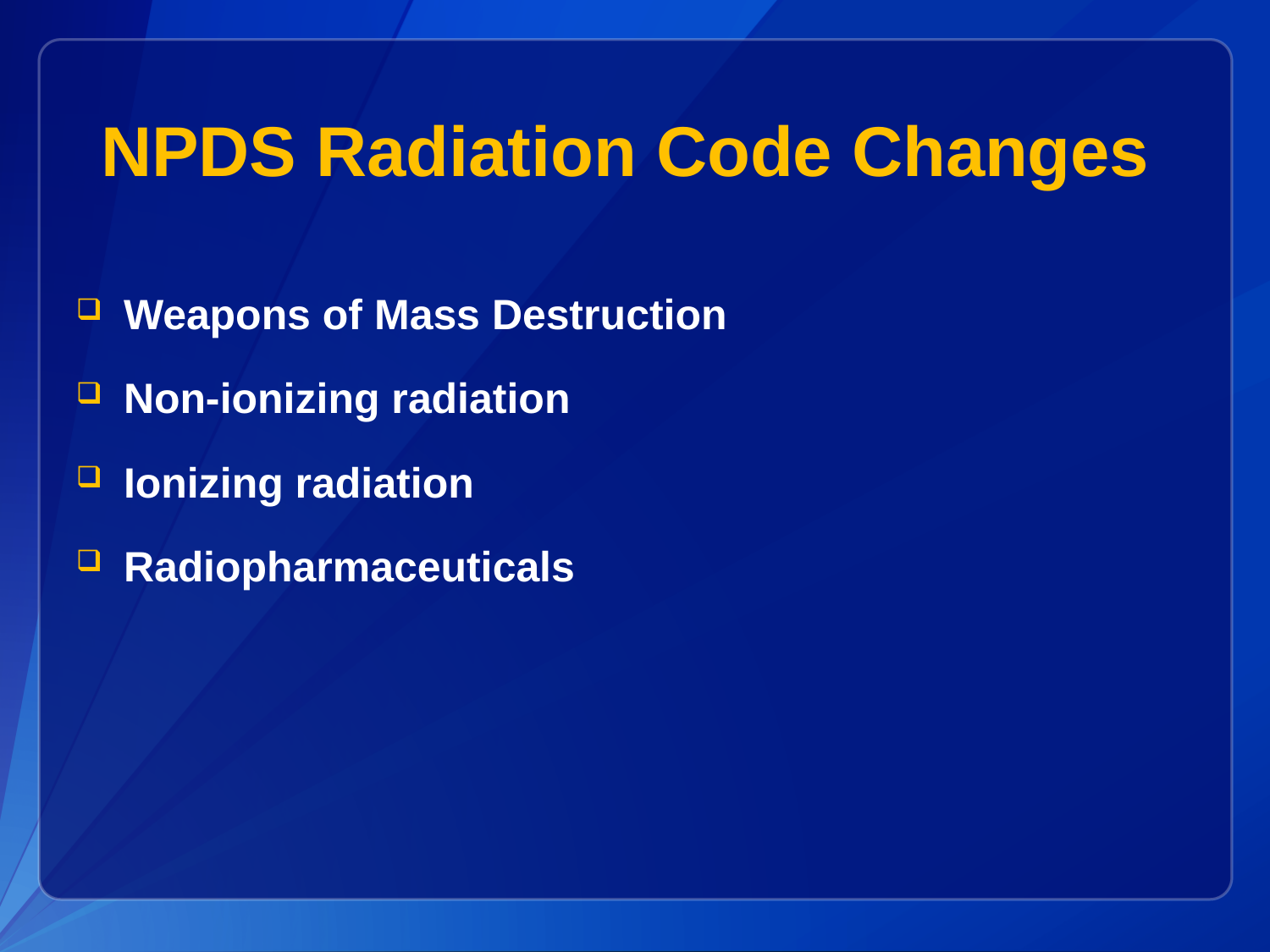

# NPDS Radiation Code Changes

Weapons of Mass Destruction

Non-ionizing radiation

Ionizing radiation

Radiopharmaceuticals